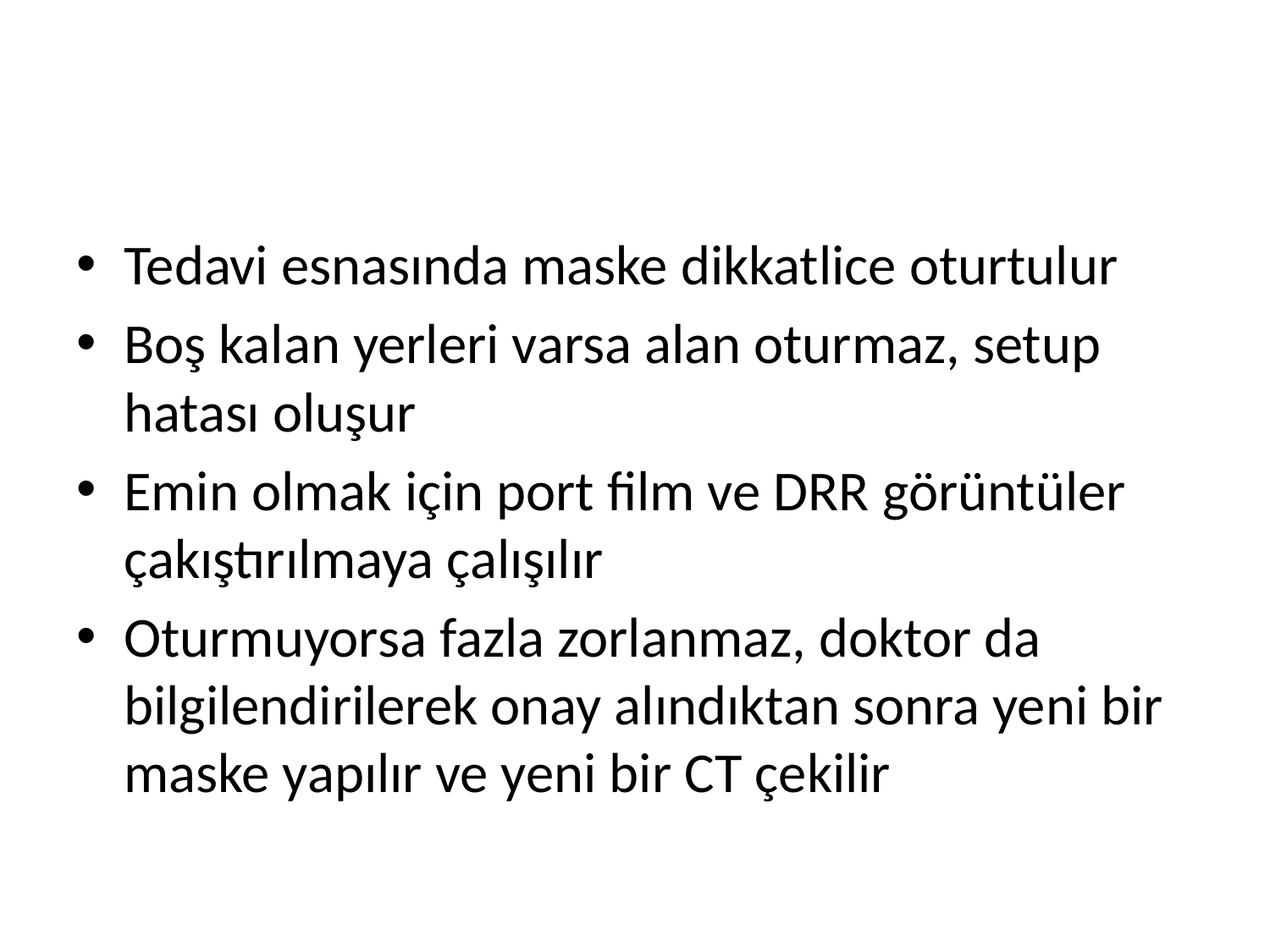

#
Tedavi esnasında maske dikkatlice oturtulur
Boş kalan yerleri varsa alan oturmaz, setup hatası oluşur
Emin olmak için port film ve DRR görüntüler çakıştırılmaya çalışılır
Oturmuyorsa fazla zorlanmaz, doktor da bilgilendirilerek onay alındıktan sonra yeni bir maske yapılır ve yeni bir CT çekilir